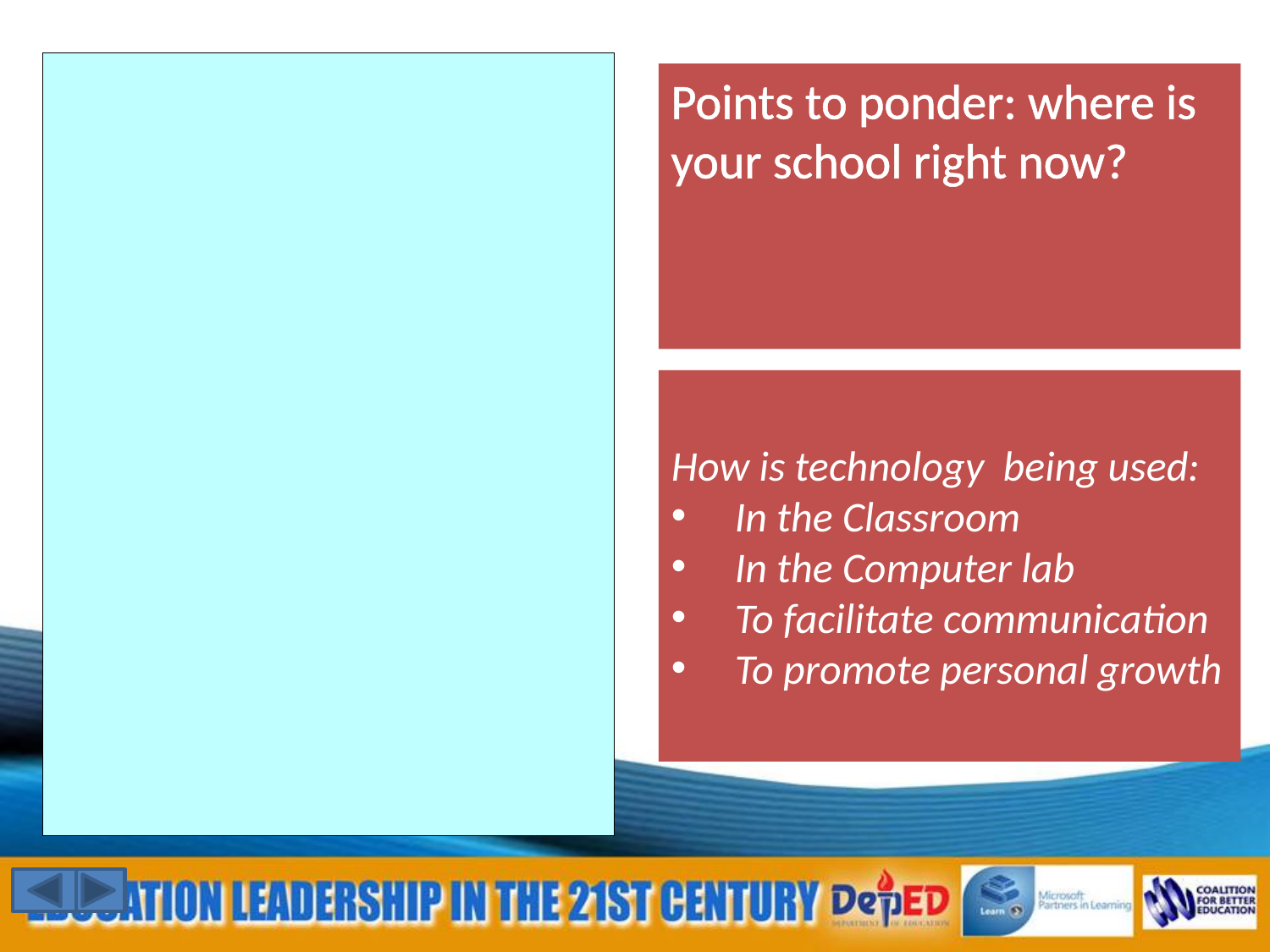

Points to ponder: where is your school right now?
How is technology  being used:
In the Classroom
In the Computer lab
To facilitate communication
To promote personal growth